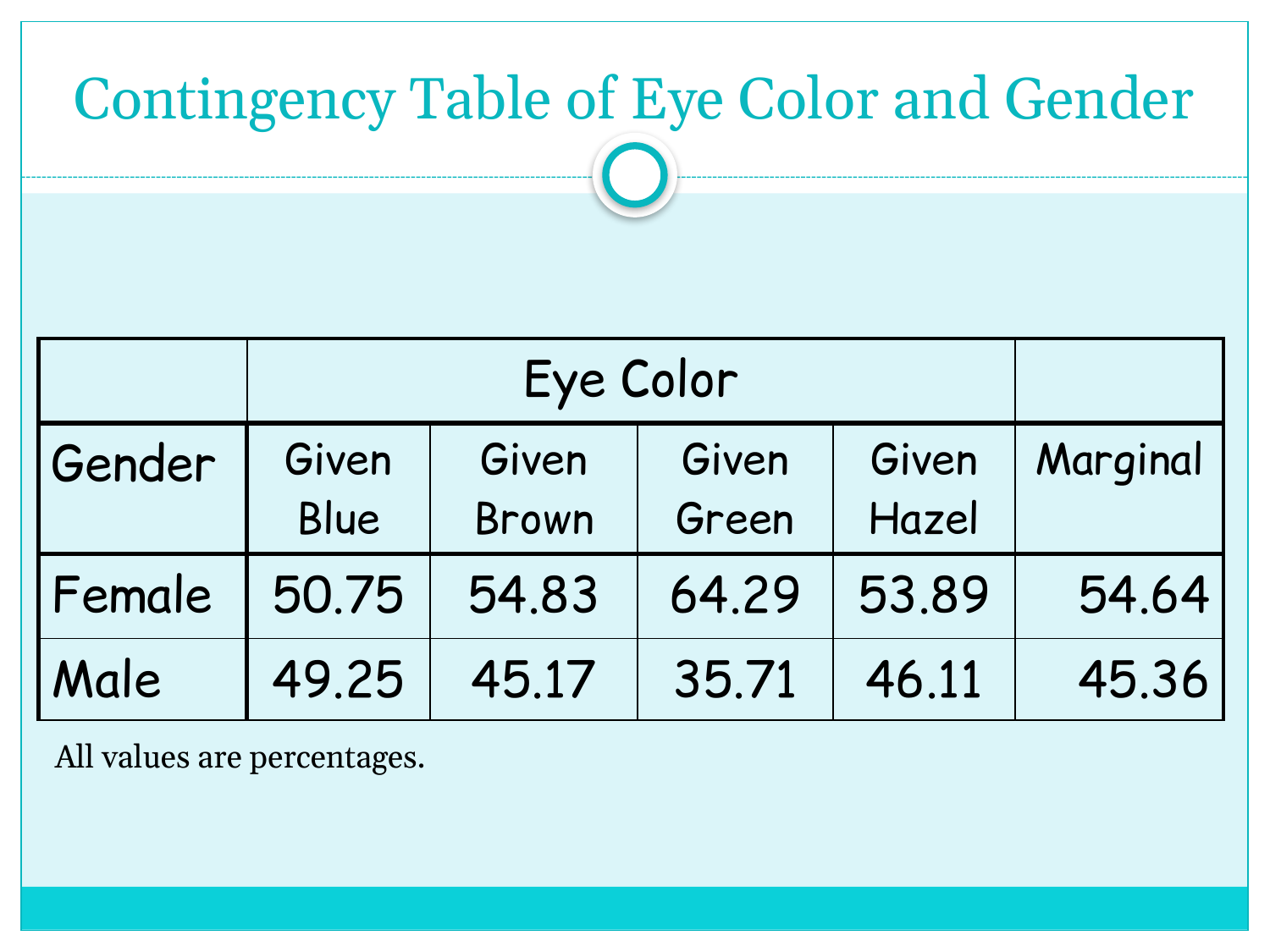

# Contingency Table of Eye Color and Gender
|  | Eye Color |  |  |  |  |
| --- | --- | --- | --- | --- | --- |
| Gender | Given Blue | Given Brown | Given Green | Given Hazel | Marginal |
| Female | 50.75 | 54.83 | 64.29 | 53.89 | 54.64 |
| Male | 49.25 | 45.17 | 35.71 | 46.11 | 45.36 |
All values are percentages.